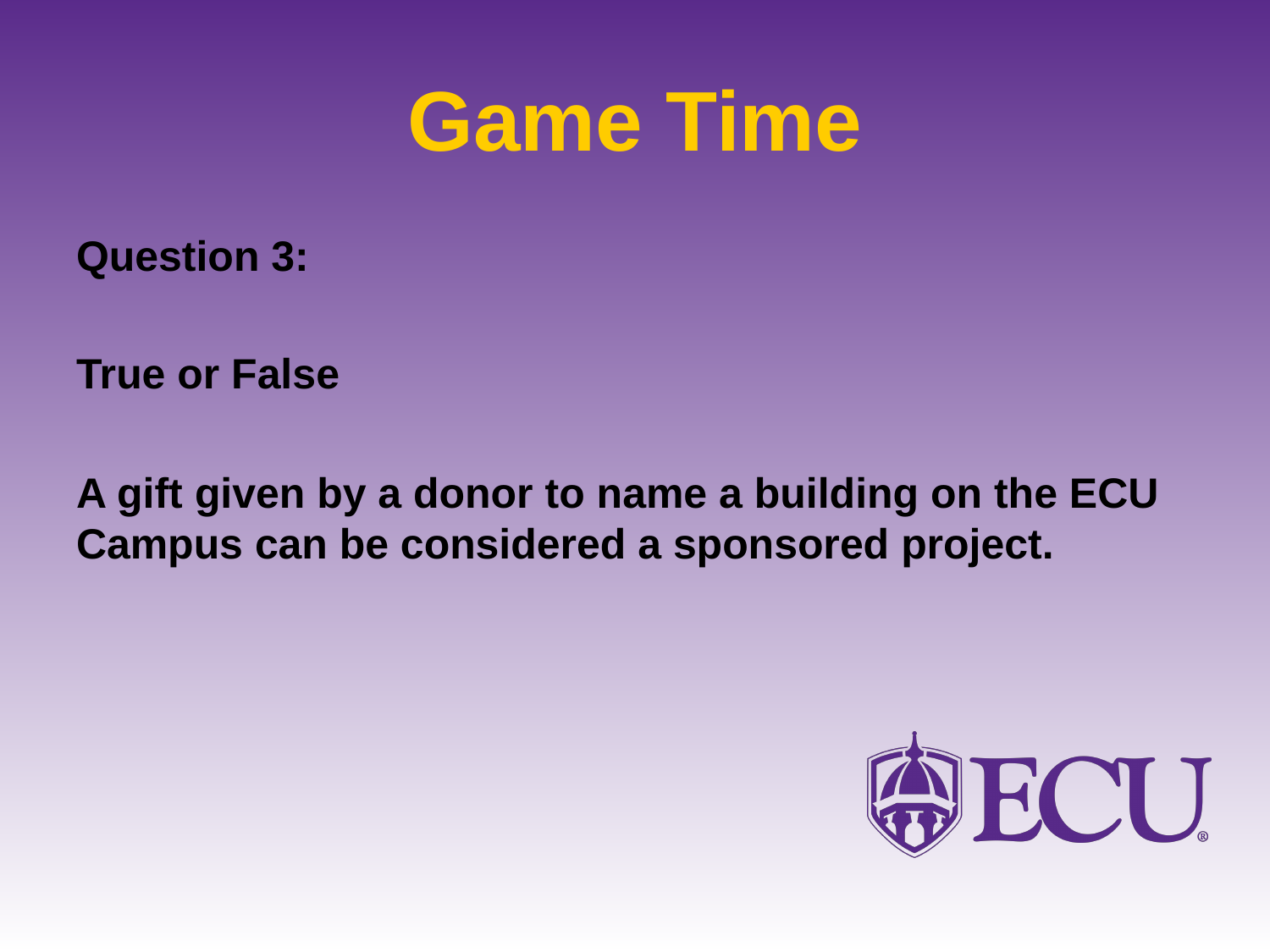

# Game Time
Question 3:

True or False

A gift given by a donor to name a building on the ECU Campus can be considered a sponsored project.